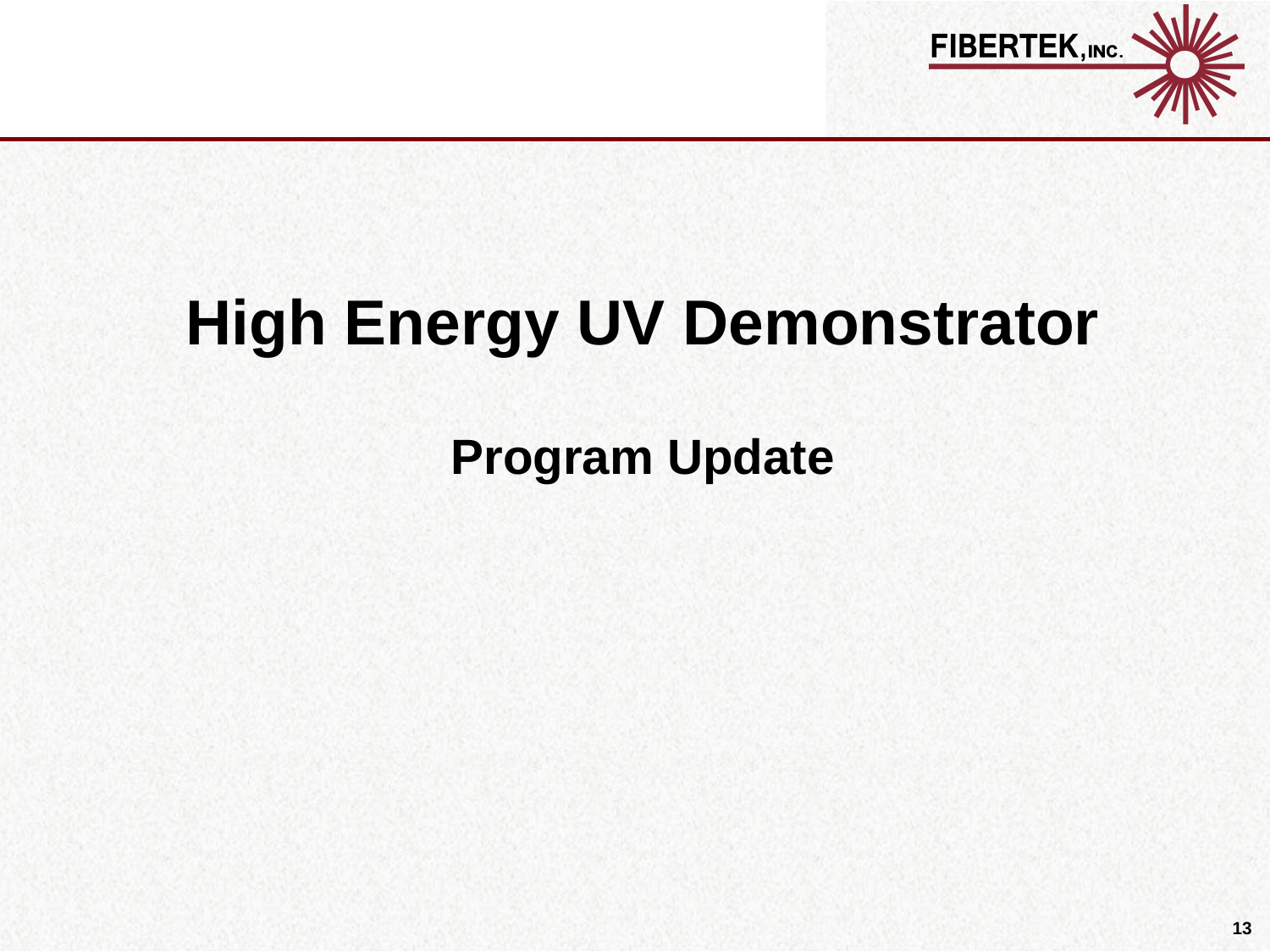

#
High Energy UV Demonstrator
Program Update